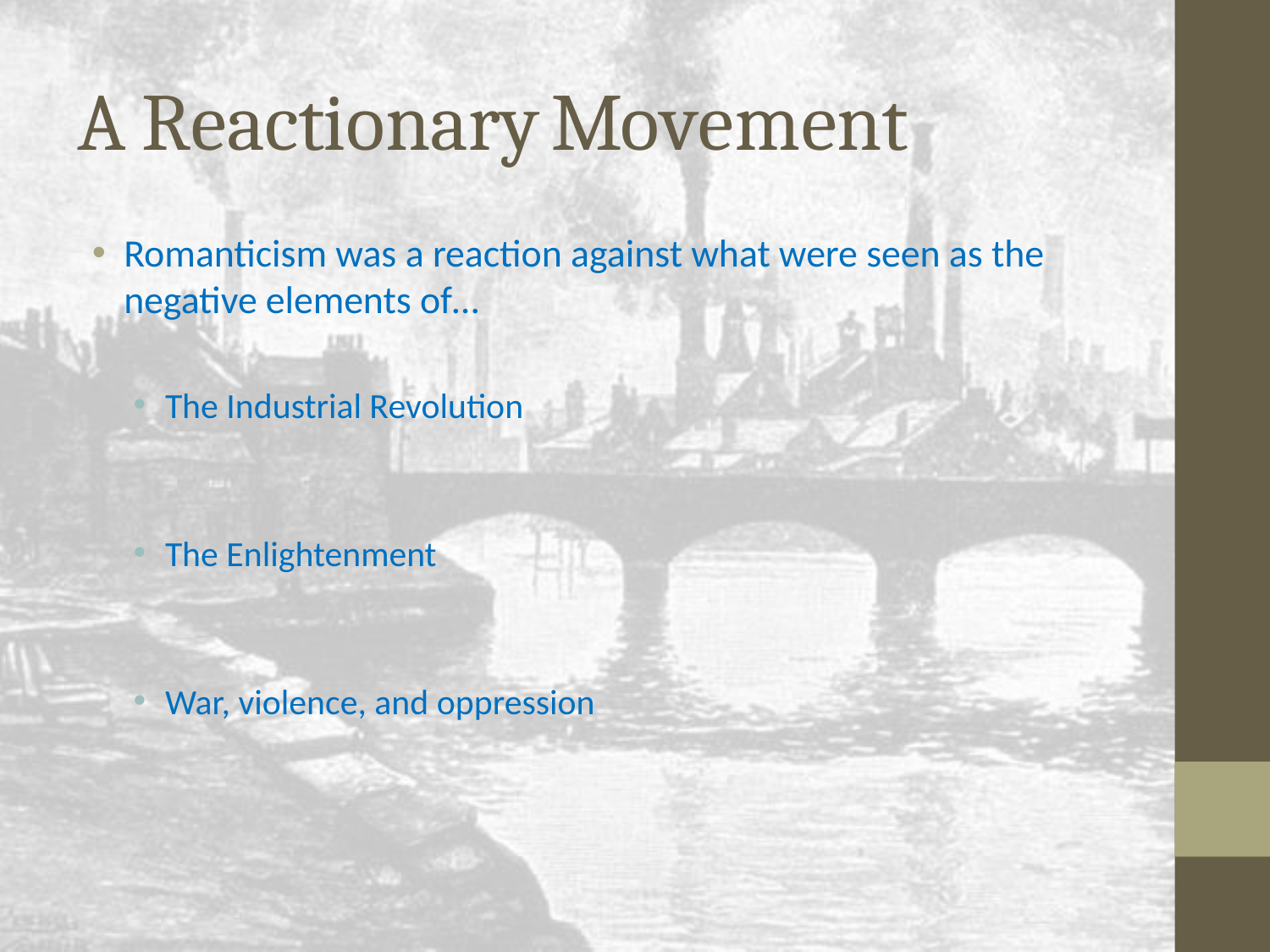

# A Reactionary Movement
Romanticism was a reaction against what were seen as the negative elements of…

The Industrial Revolution

The Enlightenment

War, violence, and oppression